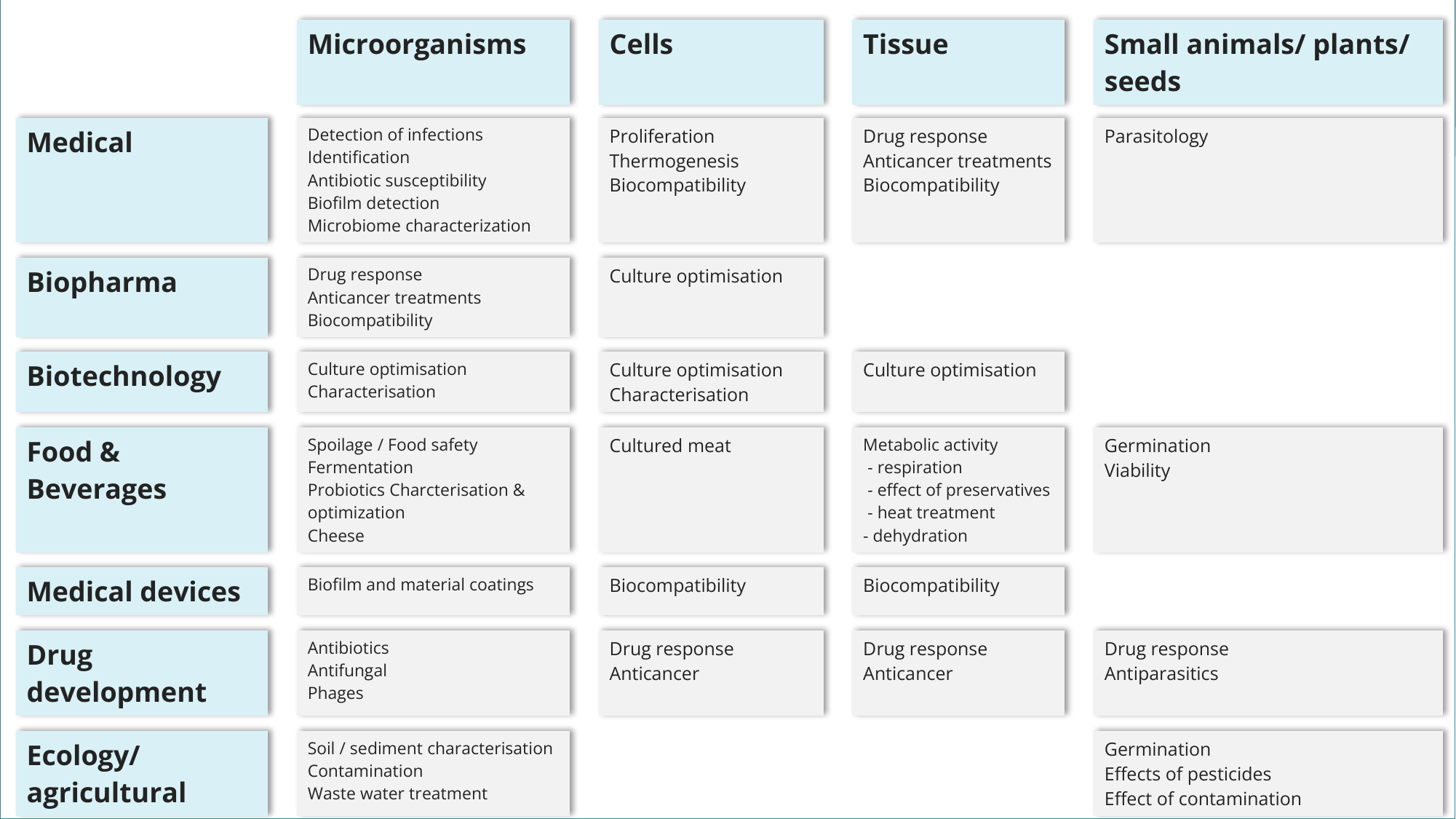

|  |  | Microorganisms |  | Cells |  | Tissue |  | Small animals/ plants/ seeds |
| --- | --- | --- | --- | --- | --- | --- | --- | --- |
|  |  |  |  |  |  |  |  |  |
| Medical |  | Detection of infections Identification Antibiotic susceptibility Biofilm detection Microbiome characterization |  | Proliferation Thermogenesis Biocompatibility |  | Drug response Anticancer treatments Biocompatibility |  | Parasitology |
|  |  |  |  |  |  |  |  |  |
| Biopharma |  | Drug response Anticancer treatments Biocompatibility |  | Culture optimisation |  |  |  |  |
|  |  |  |  |  |  |  |  |  |
| Biotechnology |  | Culture optimisation Characterisation |  | Culture optimisation Characterisation |  | Culture optimisation |  |  |
|  |  |  |  |  |  |  |  |  |
| Food & Beverages |  | Spoilage / Food safety Fermentation Probiotics Charcterisation & optimization Cheese |  | Cultured meat |  | Metabolic activity - respiration - effect of preservatives - heat treatment - dehydration |  | Germination Viability |
|  |  |  |  |  |  |  |  |  |
| Medical devices |  | Biofilm and material coatings |  | Biocompatibility |  | Biocompatibility |  |  |
|  |  |  |  |  |  |  |  |  |
| Drug development |  | Antibiotics Antifungal Phages |  | Drug response Anticancer |  | Drug response Anticancer |  | Drug response Antiparasitics |
|  |  |  |  |  |  |  |  |  |
| Ecology/ agricultural |  | Soil / sediment characterisation Contamination Waste water treatment |  |  |  |  |  | Germination Effects of pesticides Effect of contamination |
|  |  |  |  |  |  |  |  |  |
| Other |  | Fungi on wood/buildingmaterials |  |  |  |  |  |  |